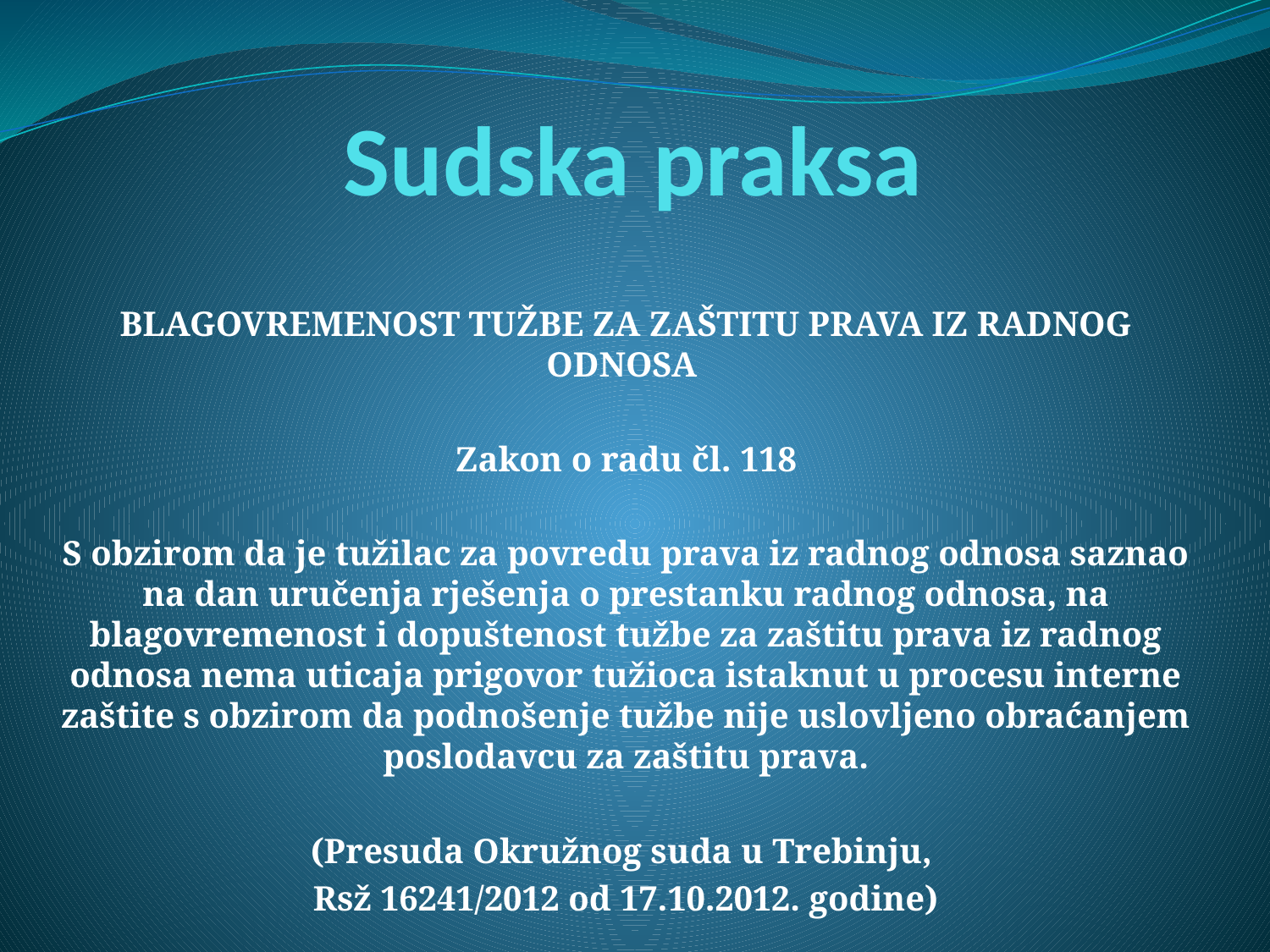

# Sudska praksa
BLAGOVREMENOST TUŽBE ZA ZAŠTITU PRAVA IZ RADNOG ODNOSA

Zakon o radu čl. 118

S obzirom da je tužilac za povredu prava iz radnog odnosa saznao na dan uručenja rješenja o prestanku radnog odnosa, na blagovremenost i dopuštenost tužbe za zaštitu prava iz radnog odnosa nema uticaja prigovor tužioca istaknut u procesu interne zaštite s obzirom da podnošenje tužbe nije uslovljeno obraćanjem poslodavcu za zaštitu prava.

(Presuda Okružnog suda u Trebinju,
Rsž 16241/2012 od 17.10.2012. godine)